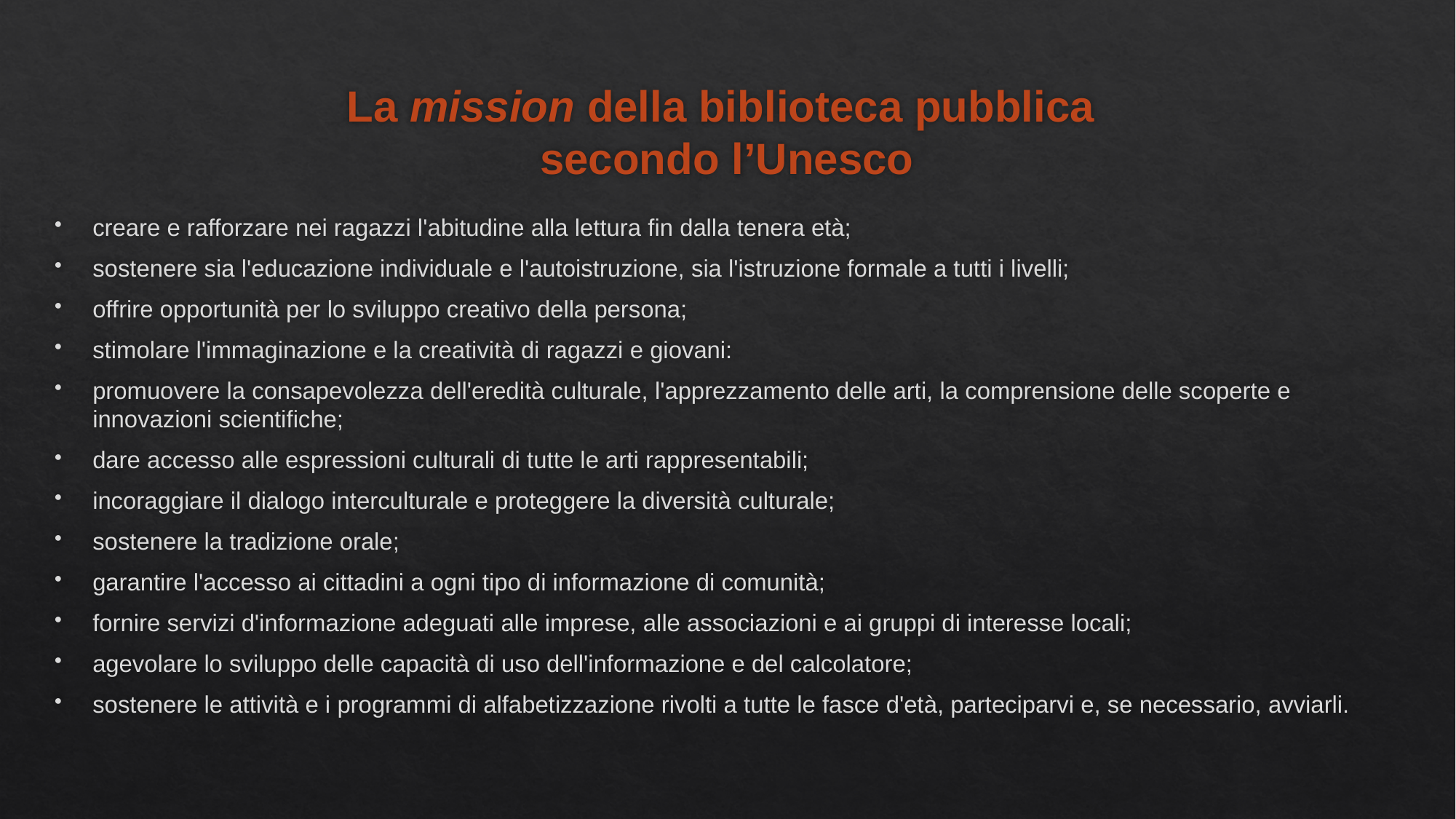

# La mission della biblioteca pubblica secondo l’Unesco
creare e rafforzare nei ragazzi l'abitudine alla lettura fin dalla tenera età;
sostenere sia l'educazione individuale e l'autoistruzione, sia l'istruzione formale a tutti i livelli;
offrire opportunità per lo sviluppo creativo della persona;
stimolare l'immaginazione e la creatività di ragazzi e giovani:
promuovere la consapevolezza dell'eredità culturale, l'apprezzamento delle arti, la comprensione delle scoperte e innovazioni scientifiche;
dare accesso alle espressioni culturali di tutte le arti rappresentabili;
incoraggiare il dialogo interculturale e proteggere la diversità culturale;
sostenere la tradizione orale;
garantire l'accesso ai cittadini a ogni tipo di informazione di comunità;
fornire servizi d'informazione adeguati alle imprese, alle associazioni e ai gruppi di interesse locali;
agevolare lo sviluppo delle capacità di uso dell'informazione e del calcolatore;
sostenere le attività e i programmi di alfabetizzazione rivolti a tutte le fasce d'età, parteciparvi e, se necessario, avviarli.